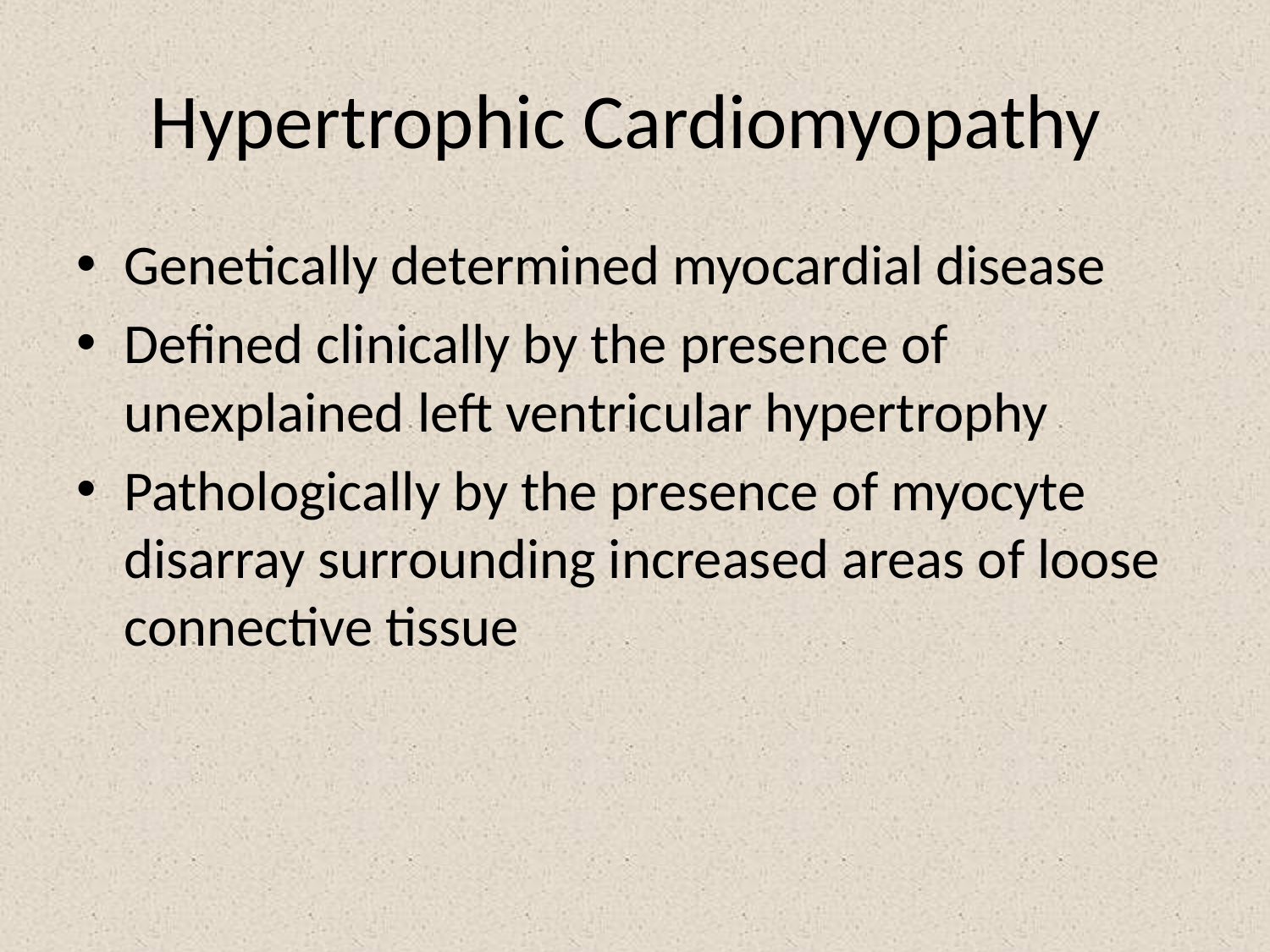

# Hypertrophic Cardiomyopathy
Genetically determined myocardial disease
Defined clinically by the presence of unexplained left ventricular hypertrophy
Pathologically by the presence of myocyte disarray surrounding increased areas of loose connective tissue